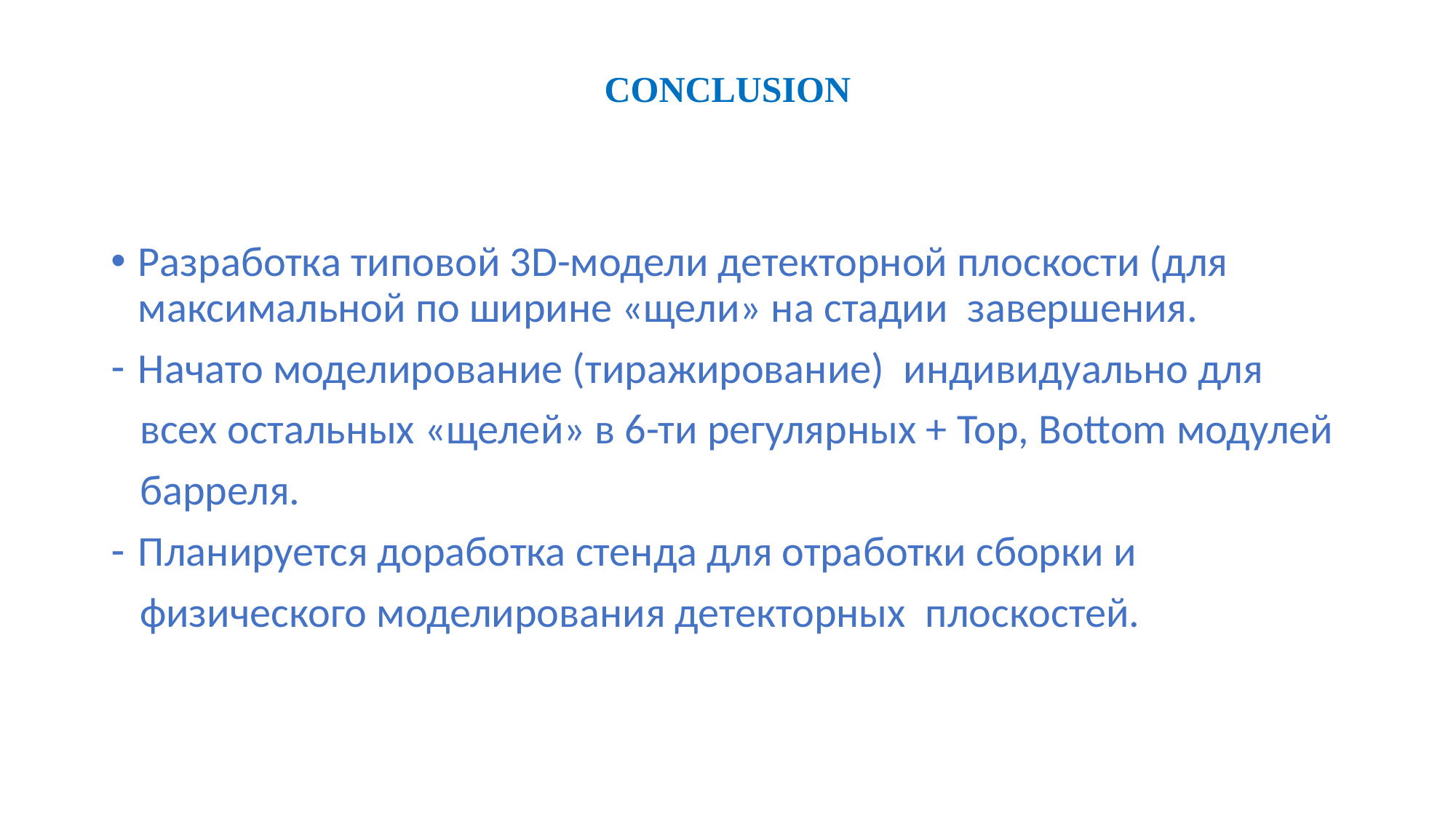

# CONCLUSION

Разработка типовой 3D-модели детекторной плоскости (для максимальной по ширине «щели» на стадии  завершения.
Начато моделирование (тиражирование)  индивидуально для
   всех остальных «щелей» в 6-ти регулярных + Top, Bottom модулей
   барреля.
Планируется доработка стенда для отработки сборки и
   физического моделирования детекторных  плоскостей.